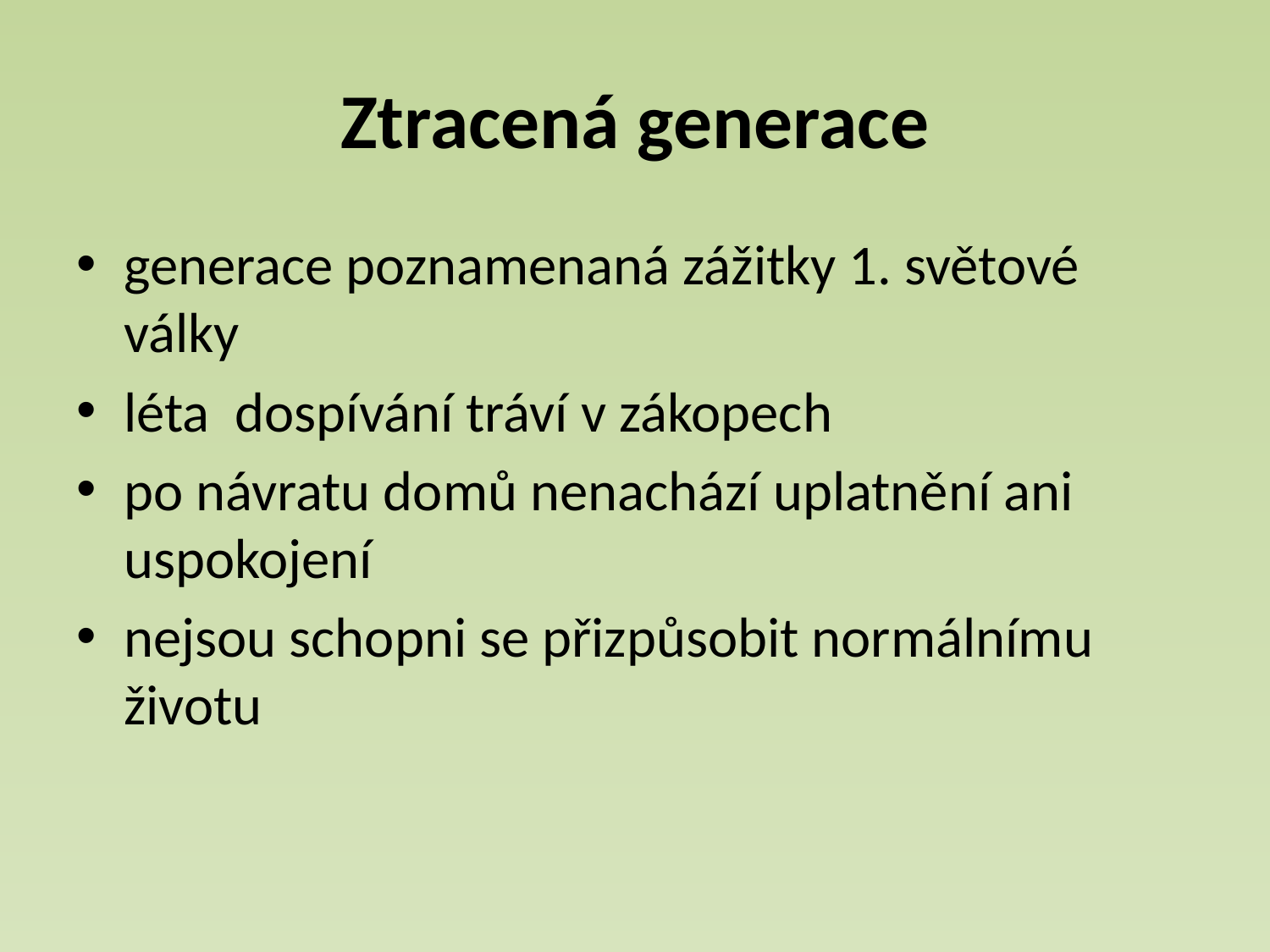

# Ztracená generace
generace poznamenaná zážitky 1. světové    války
léta  dospívání tráví v zákopech
po návratu domů nenachází uplatnění ani uspokojení
nejsou schopni se přizpůsobit normálnímu životu